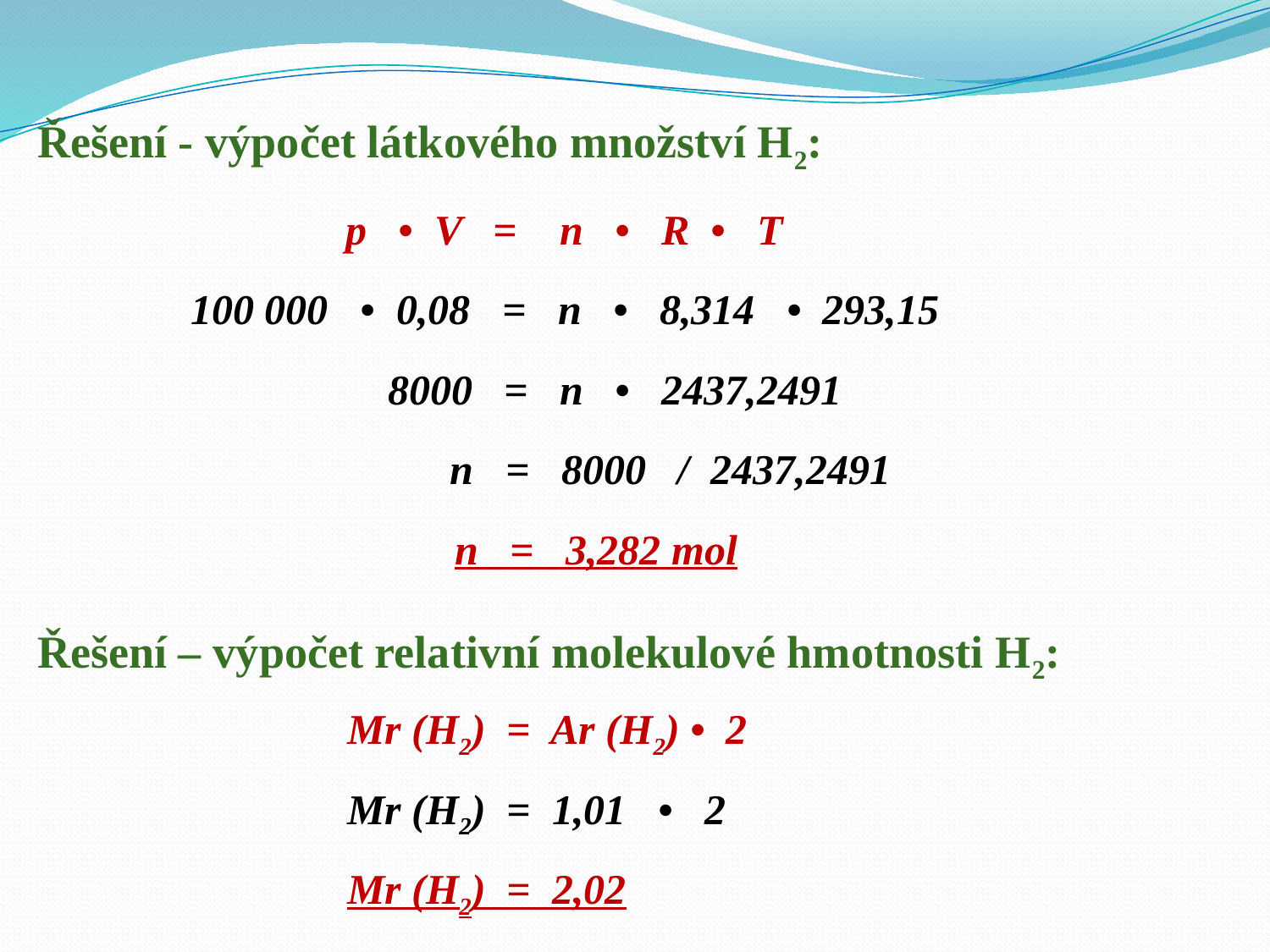

Řešení - výpočet látkového množství H2:
p   •  V   =    n   •   R  •   T
100 000   •  0,08   =   n   •   8,314   •  293,15
8000   =   n   •   2437,2491
n   =   8000   /  2437,2491
n   =   3,282 mol
Řešení – výpočet relativní molekulové hmotnosti H2:
Mr (H2)  =  Ar (H2) •  2
Mr (H2)  =  1,01   •   2
Mr (H2)  =  2,02